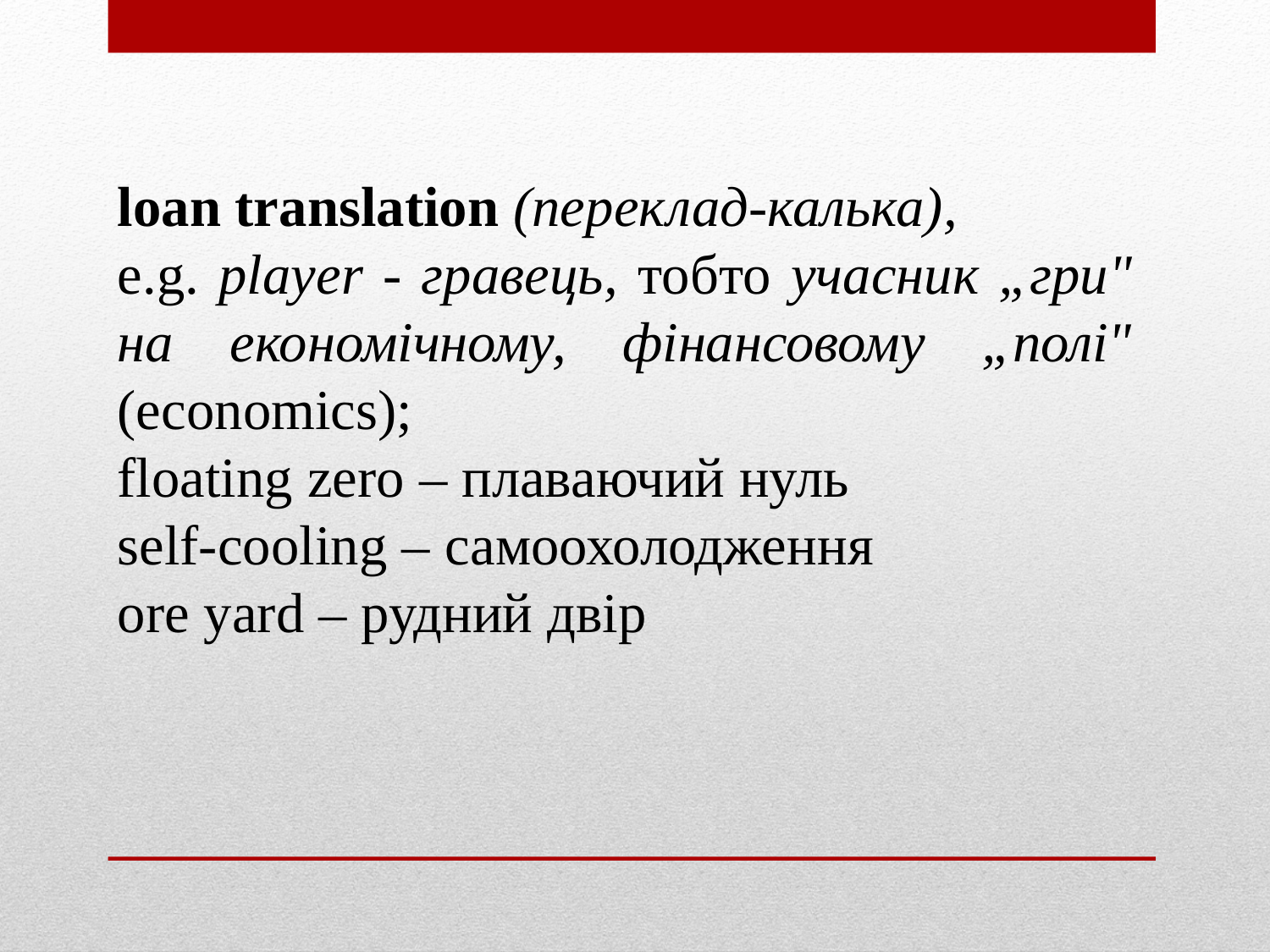

loan translation (переклад-калька),
e.g. player - гравець, тобто учасник „гри" на економічному, фінансовому „полі" (economics);
floating zero – плаваючий нуль
self-cooling – самоохолодження
ore yard – рудний двір